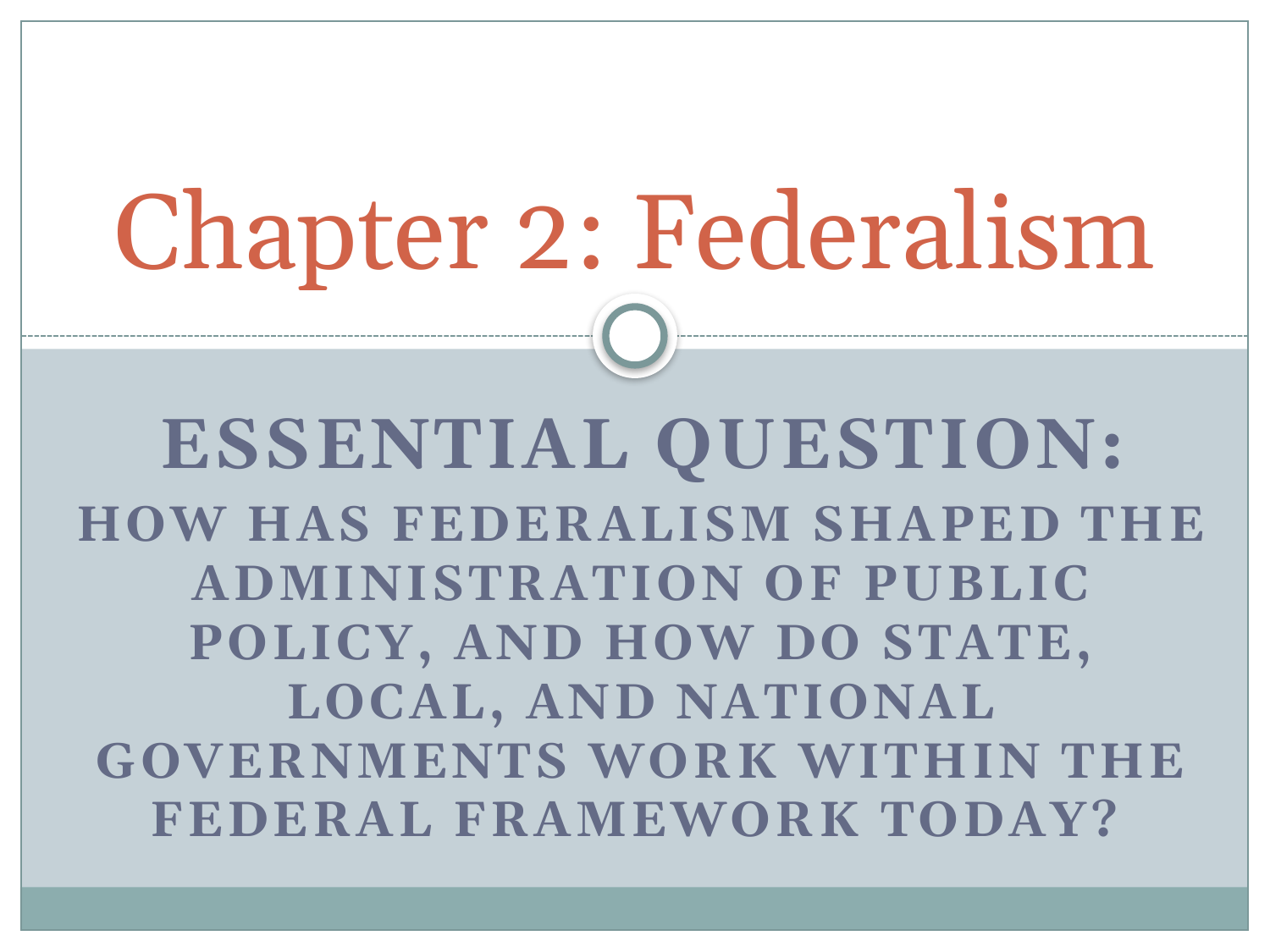

# Chapter 2: Federalism
Essential question:
How has federalism shaped the administration of public policy, and how do state, local, and national governments work within the federal framework today?